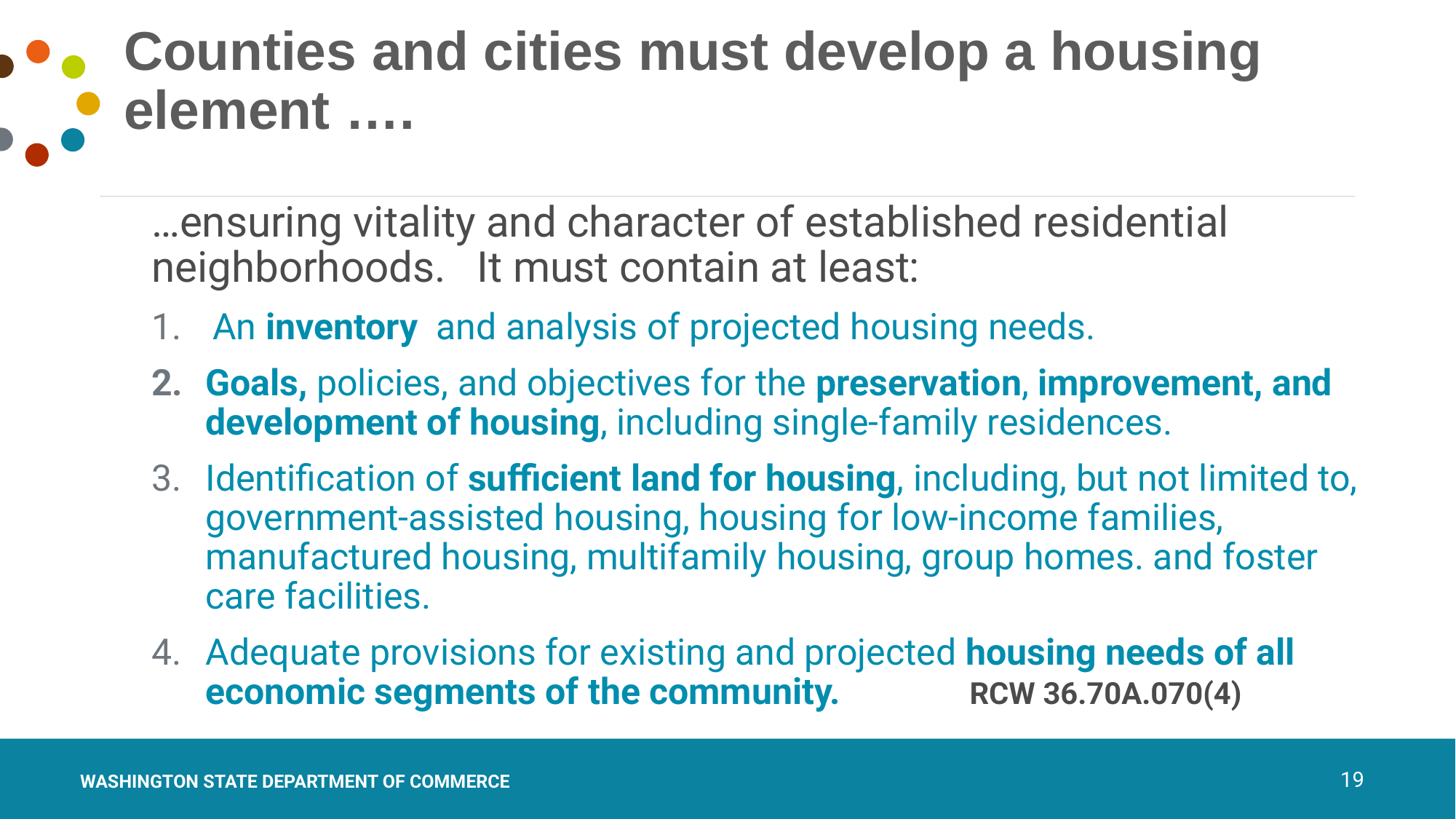

# Counties and cities must develop a housing element ….
…ensuring vitality and character of established residential neighborhoods.   It must contain at least:
An inventory  and analysis of projected housing needs.
Goals, policies, and objectives for the preservation, improvement, and development of housing, including single-family residences.
Identification of sufficient land for housing, including, but not limited to, government-assisted housing, housing for low-income families, manufactured housing, multifamily housing, group homes. and foster care facilities.
Adequate provisions for existing and projected housing needs of all economic segments of the community.         	RCW 36.70A.070(4)